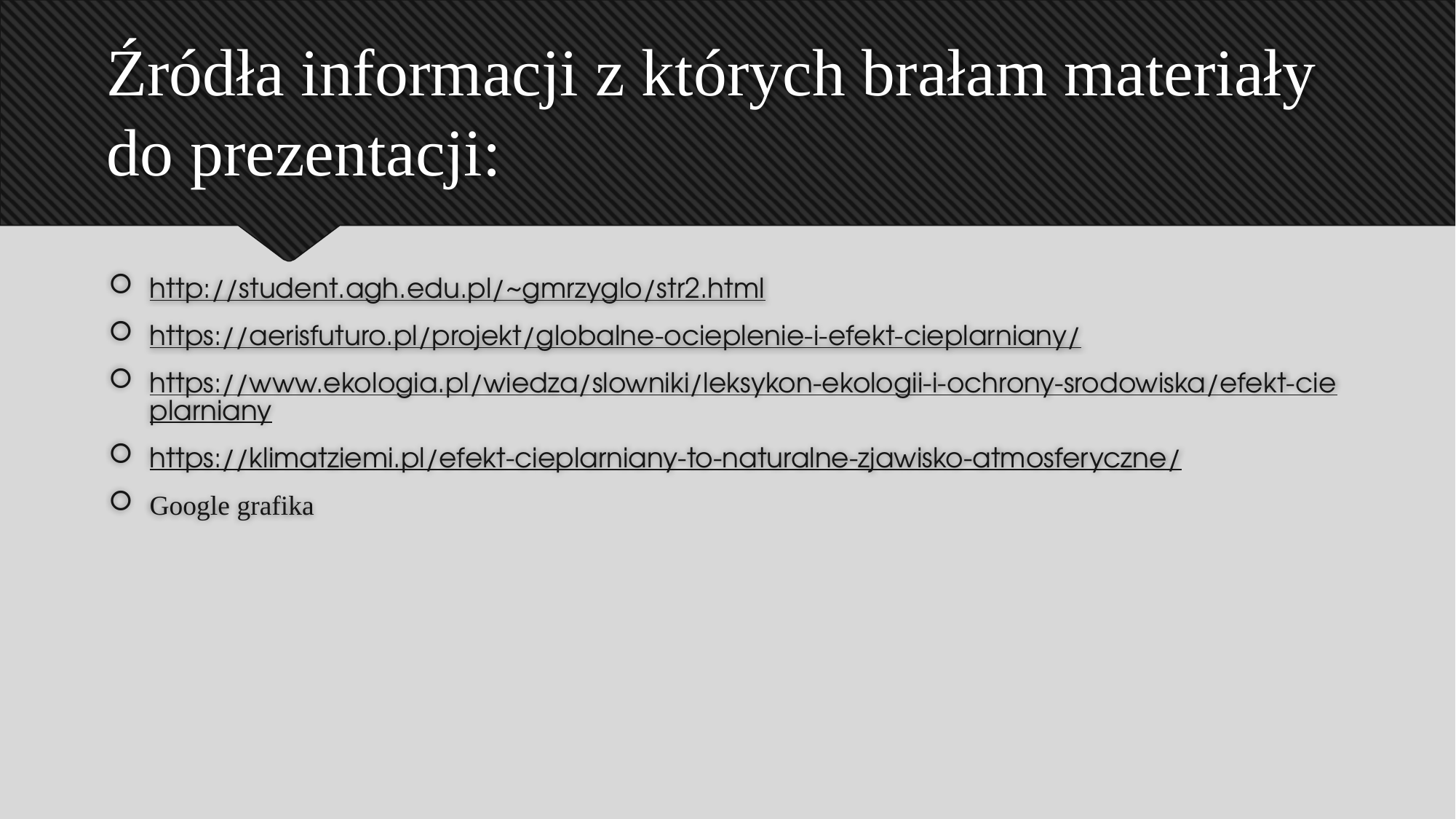

# Źródła informacji z których brałam materiały do prezentacji:
http://student.agh.edu.pl/~gmrzyglo/str2.html
https://aerisfuturo.pl/projekt/globalne-ocieplenie-i-efekt-cieplarniany/
https://www.ekologia.pl/wiedza/slowniki/leksykon-ekologii-i-ochrony-srodowiska/efekt-cieplarniany
https://klimatziemi.pl/efekt-cieplarniany-to-naturalne-zjawisko-atmosferyczne/
Google grafika